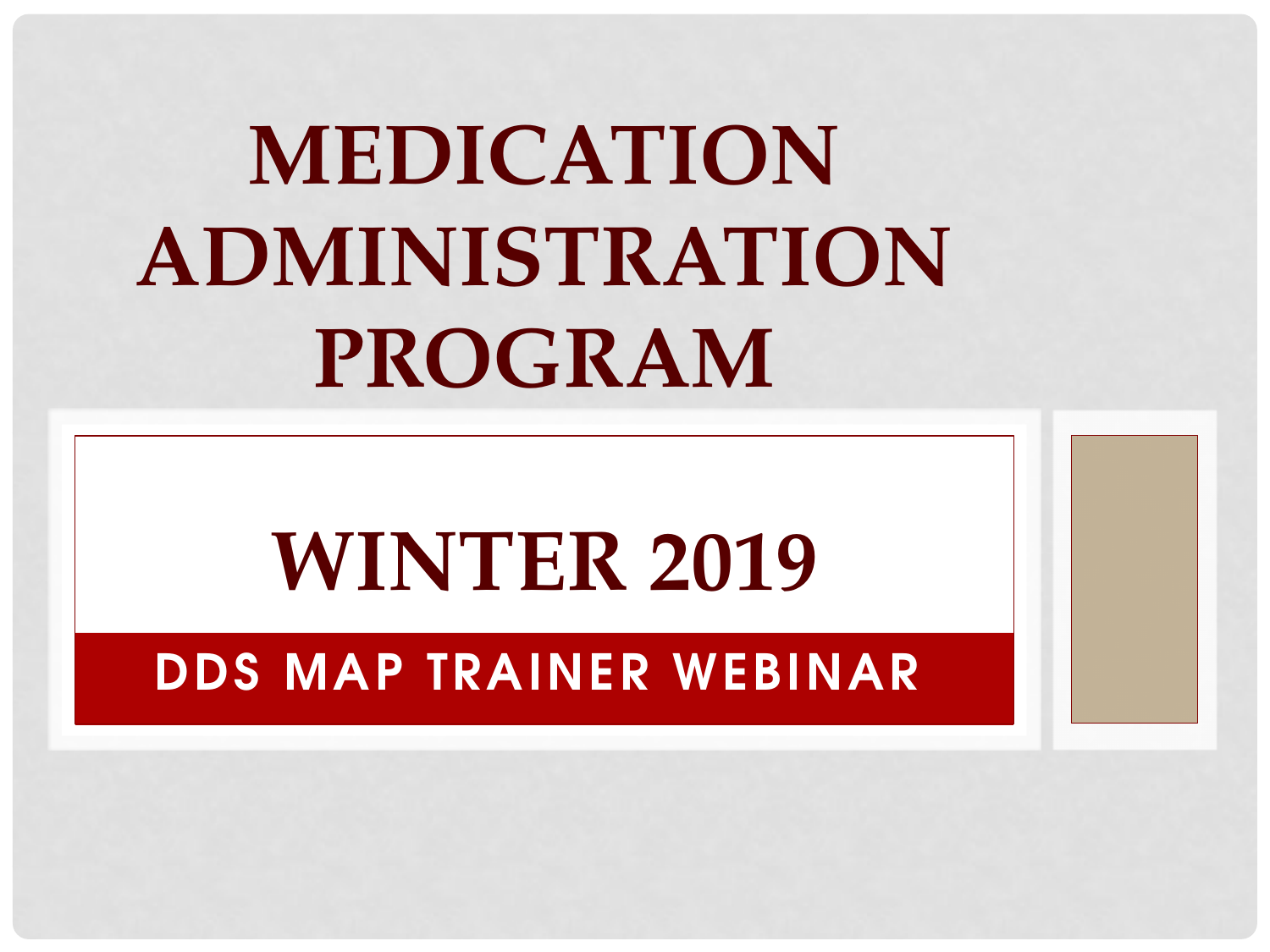

# Medication Administration Program Winter 2019
DDS MAP Trainer Webinar